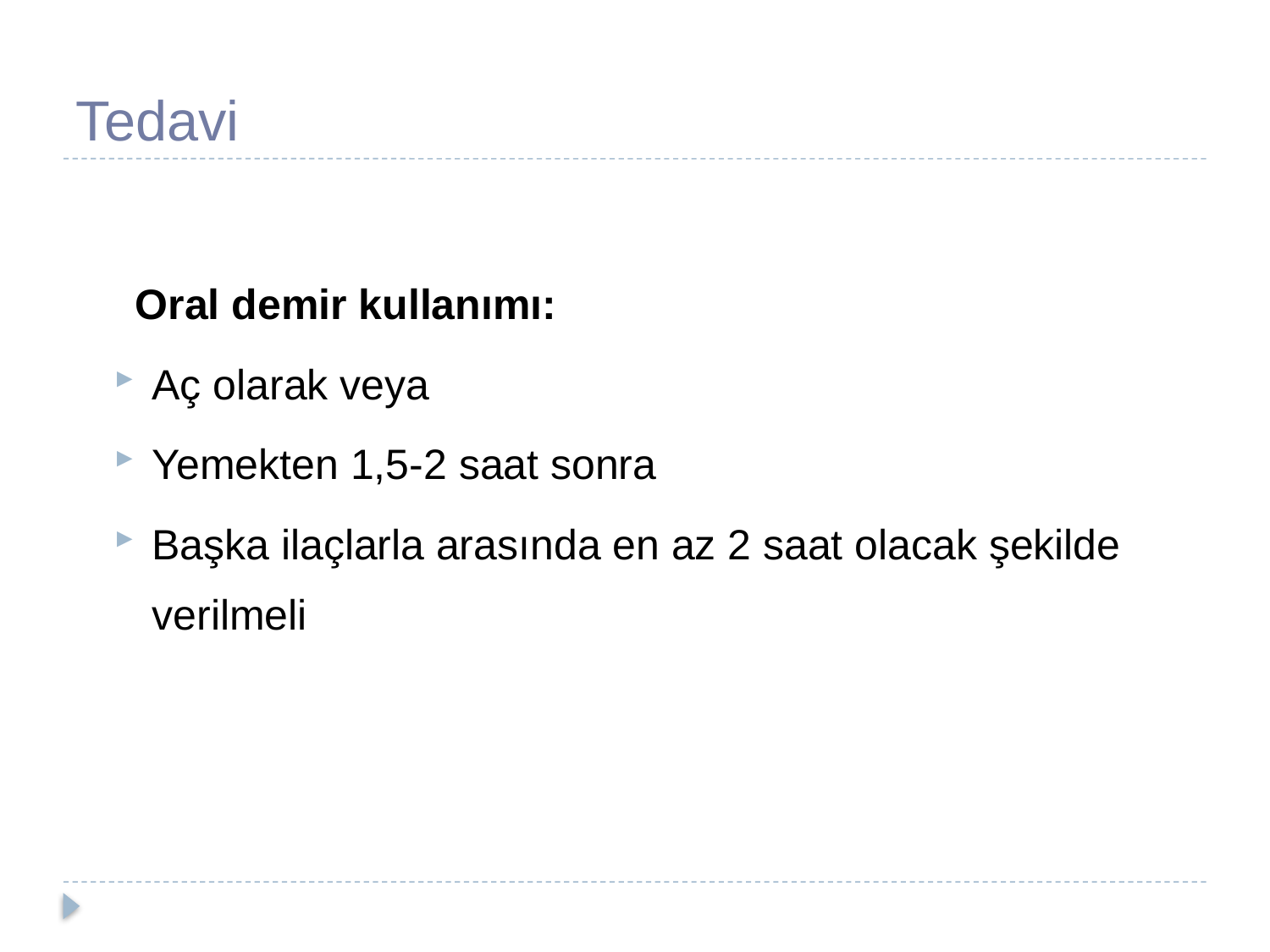

# Tedavi

     Oral demir kullanımı:
Aç olarak veya
Yemekten 1,5-2 saat sonra
Başka ilaçlarla arasında en az 2 saat olacak şekilde verilmeli